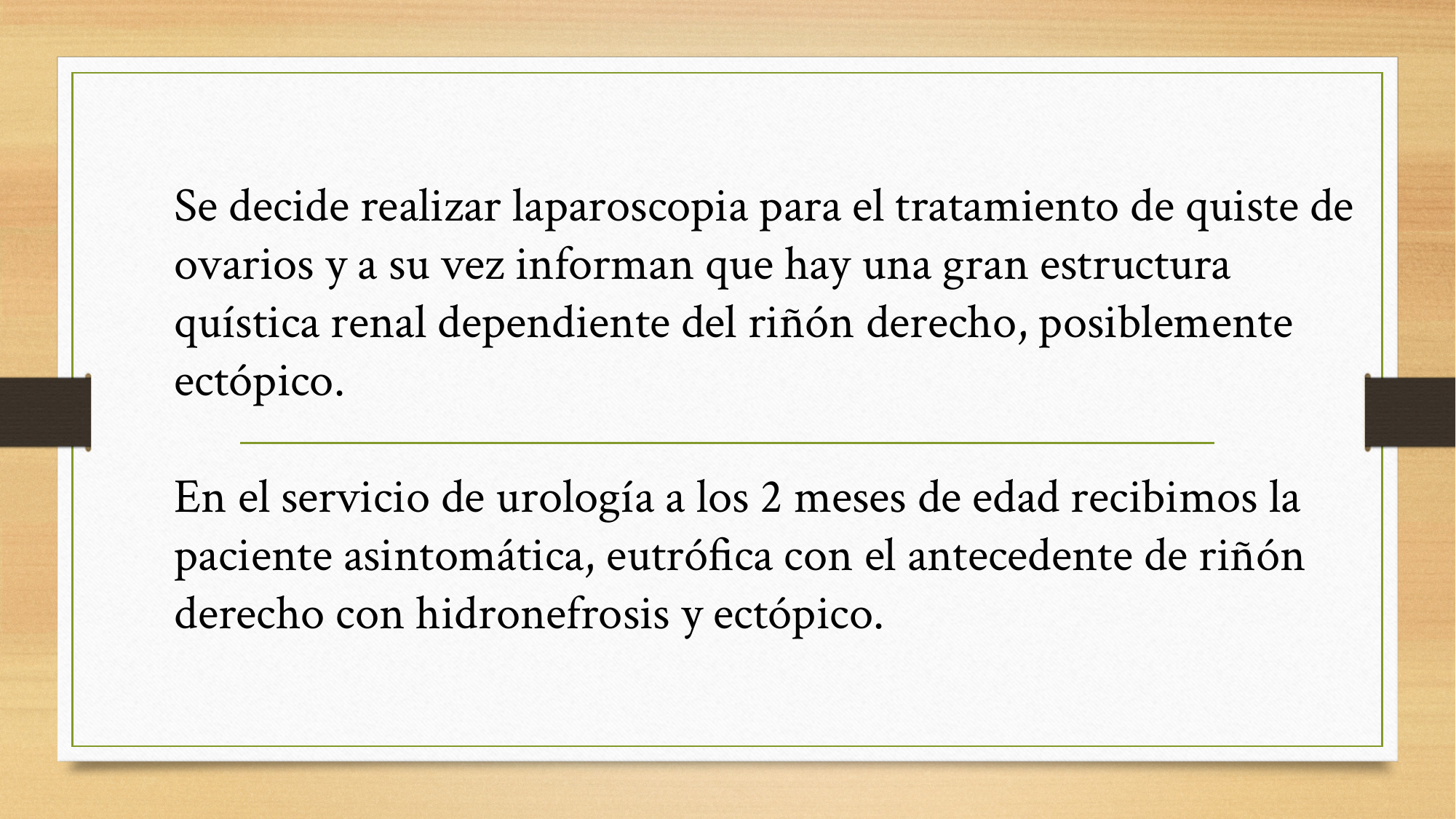

Se decide realizar laparoscopia para el tratamiento de quiste de ovarios y a su vez informan que hay una gran estructura quística renal dependiente del riñón derecho, posiblemente ectópico.

En el servicio de urología a los 2 meses de edad recibimos la paciente asintomática, eutrófica con el antecedente de riñón derecho con hidronefrosis y ectópico.